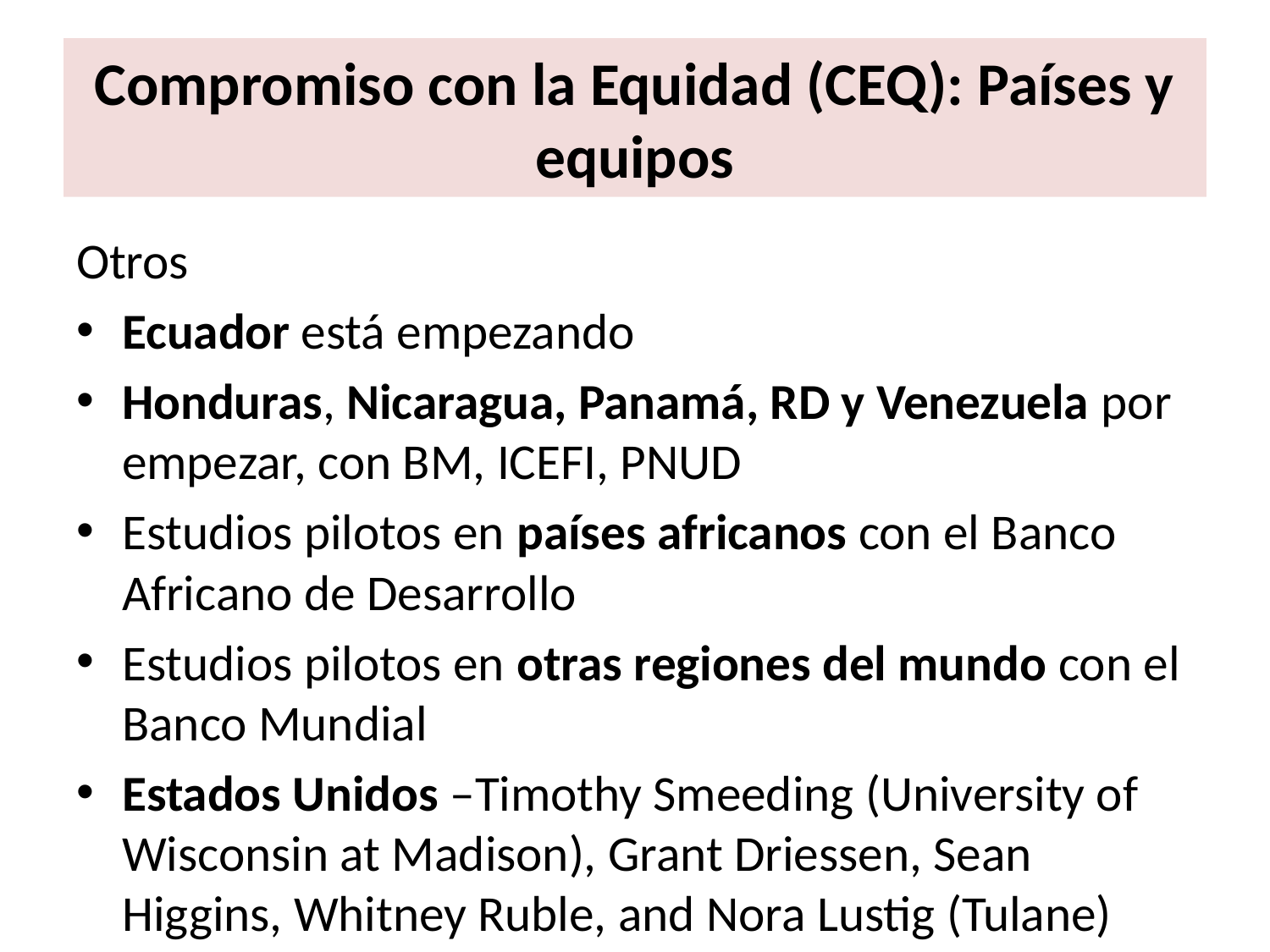

# Compromiso con la Equidad (CEQ): Países y equipos
Otros
Ecuador está empezando
Honduras, Nicaragua, Panamá, RD y Venezuela por empezar, con BM, ICEFI, PNUD
Estudios pilotos en países africanos con el Banco Africano de Desarrollo
Estudios pilotos en otras regiones del mundo con el Banco Mundial
Estados Unidos –Timothy Smeeding (University of Wisconsin at Madison), Grant Driessen, Sean Higgins, Whitney Ruble, and Nora Lustig (Tulane)